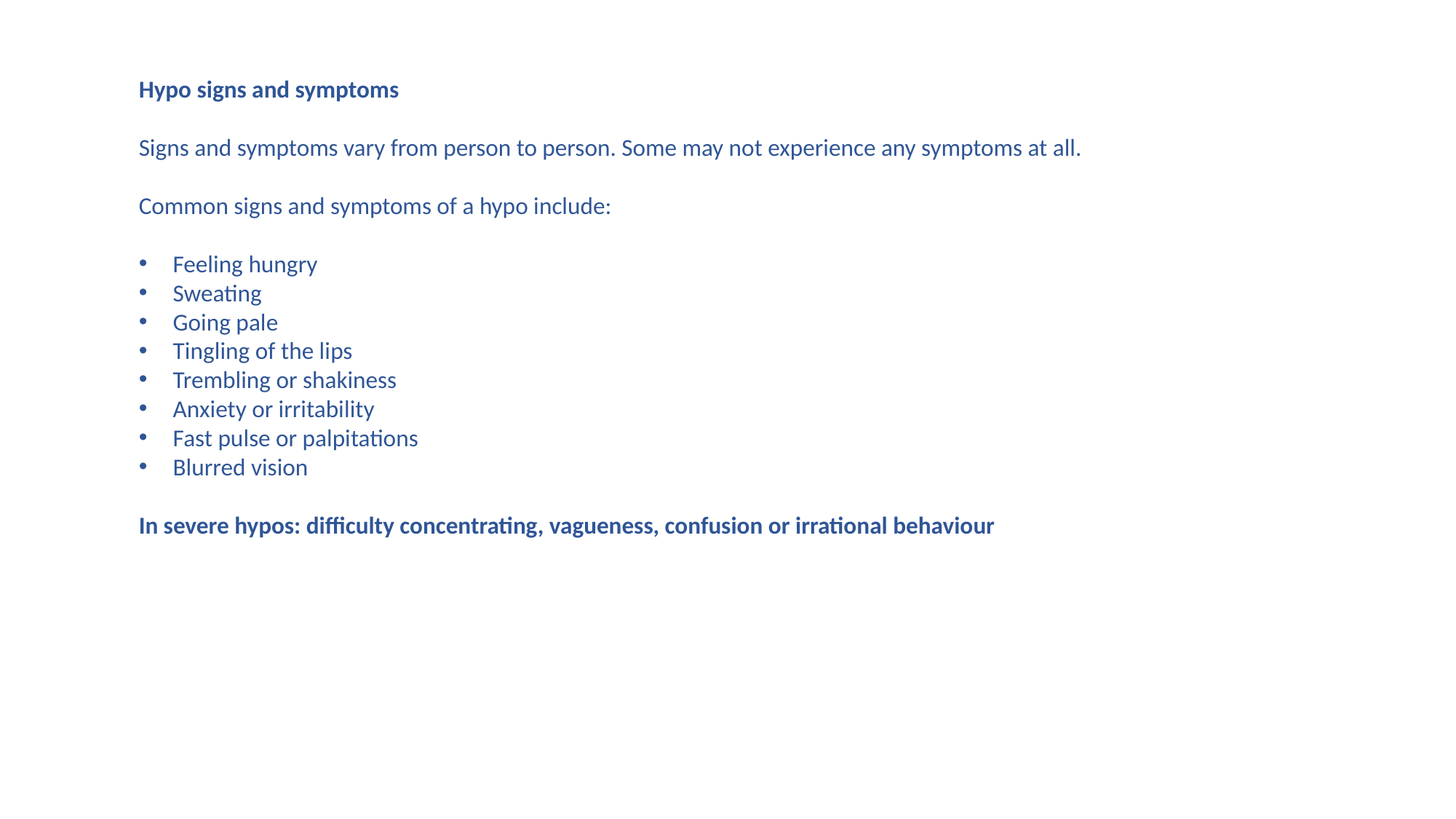

Hypo signs and symptoms

Signs and symptoms vary from person to person. Some may not experience any symptoms at all.

Common signs and symptoms of a hypo include:

Feeling hungry
Sweating
Going pale
Tingling of the lips
Trembling or shakiness
Anxiety or irritability
Fast pulse or palpitations
Blurred vision

In severe hypos: difficulty concentrating, vagueness, confusion or irrational behaviour